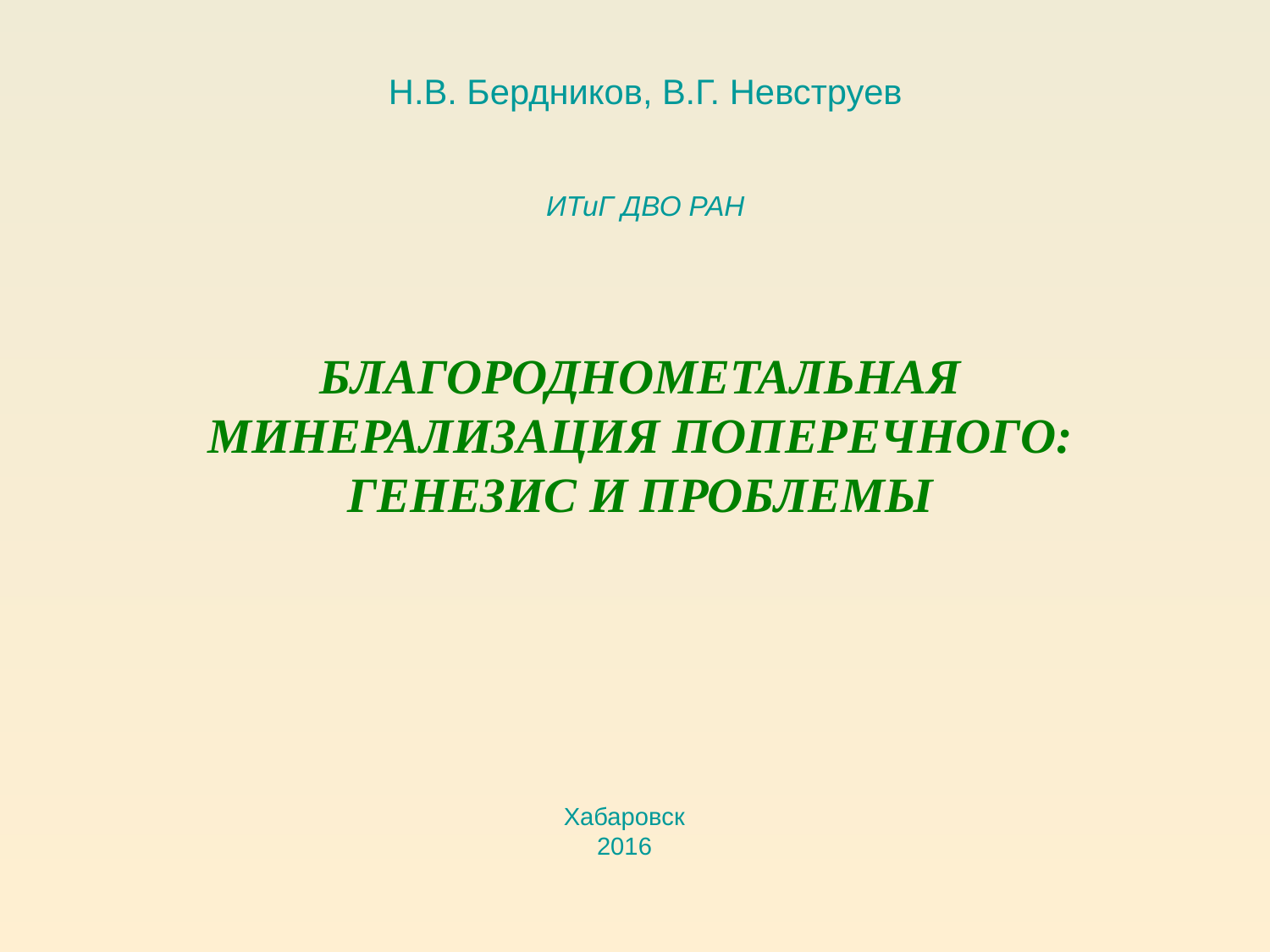

# Н.В. Бердников, В.Г. Невструев ИТиГ ДВО РАН
БЛАГОРОДНОМЕТАЛЬНАЯ МИНЕРАЛИЗАЦИЯ ПОПЕРЕЧНОГО: ГЕНЕЗИС И ПРОБЛЕМЫ

Хабаровск
2016